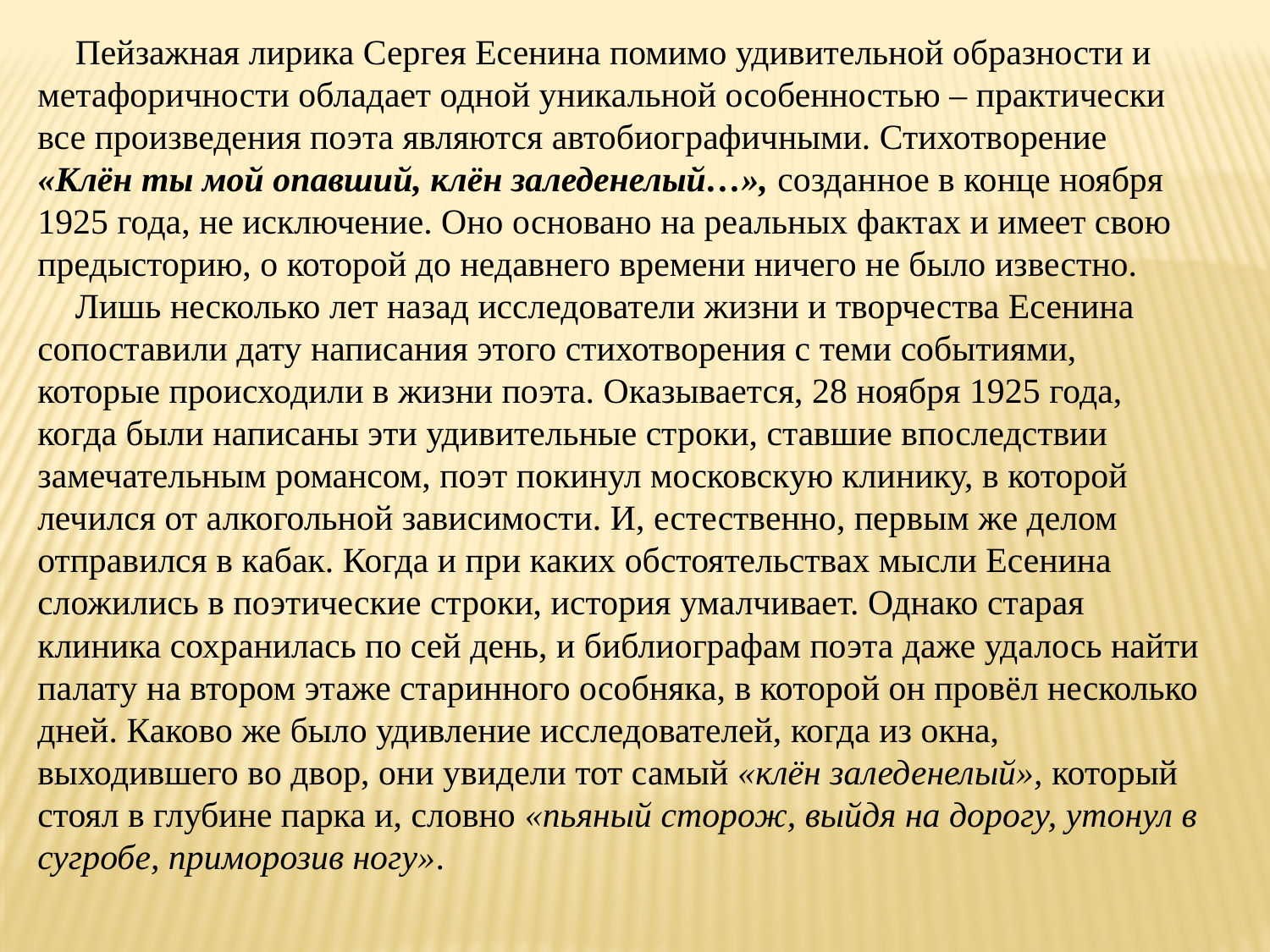

Пейзажная лирика Сергея Есенина помимо удивительной образности и метафоричности обладает одной уникальной особенностью – практически все произведения поэта являются автобиографичными. Стихотворение «Клён ты мой опавший, клён заледенелый…», созданное в конце ноября 1925 года, не исключение. Оно основано на реальных фактах и имеет свою предысторию, о которой до недавнего времени ничего не было известно.
Лишь несколько лет назад исследователи жизни и творчества Есенина сопоставили дату написания этого стихотворения с теми событиями, которые происходили в жизни поэта. Оказывается, 28 ноября 1925 года, когда были написаны эти удивительные строки, ставшие впоследствии замечательным романсом, поэт покинул московскую клинику, в которой лечился от алкогольной зависимости. И, естественно, первым же делом отправился в кабак. Когда и при каких обстоятельствах мысли Есенина сложились в поэтические строки, история умалчивает. Однако старая клиника сохранилась по сей день, и библиографам поэта даже удалось найти палату на втором этаже старинного особняка, в которой он провёл несколько дней. Каково же было удивление исследователей, когда из окна, выходившего во двор, они увидели тот самый «клён заледенелый», который стоял в глубине парка и, словно «пьяный сторож, выйдя на дорогу, утонул в сугробе, приморозив ногу».